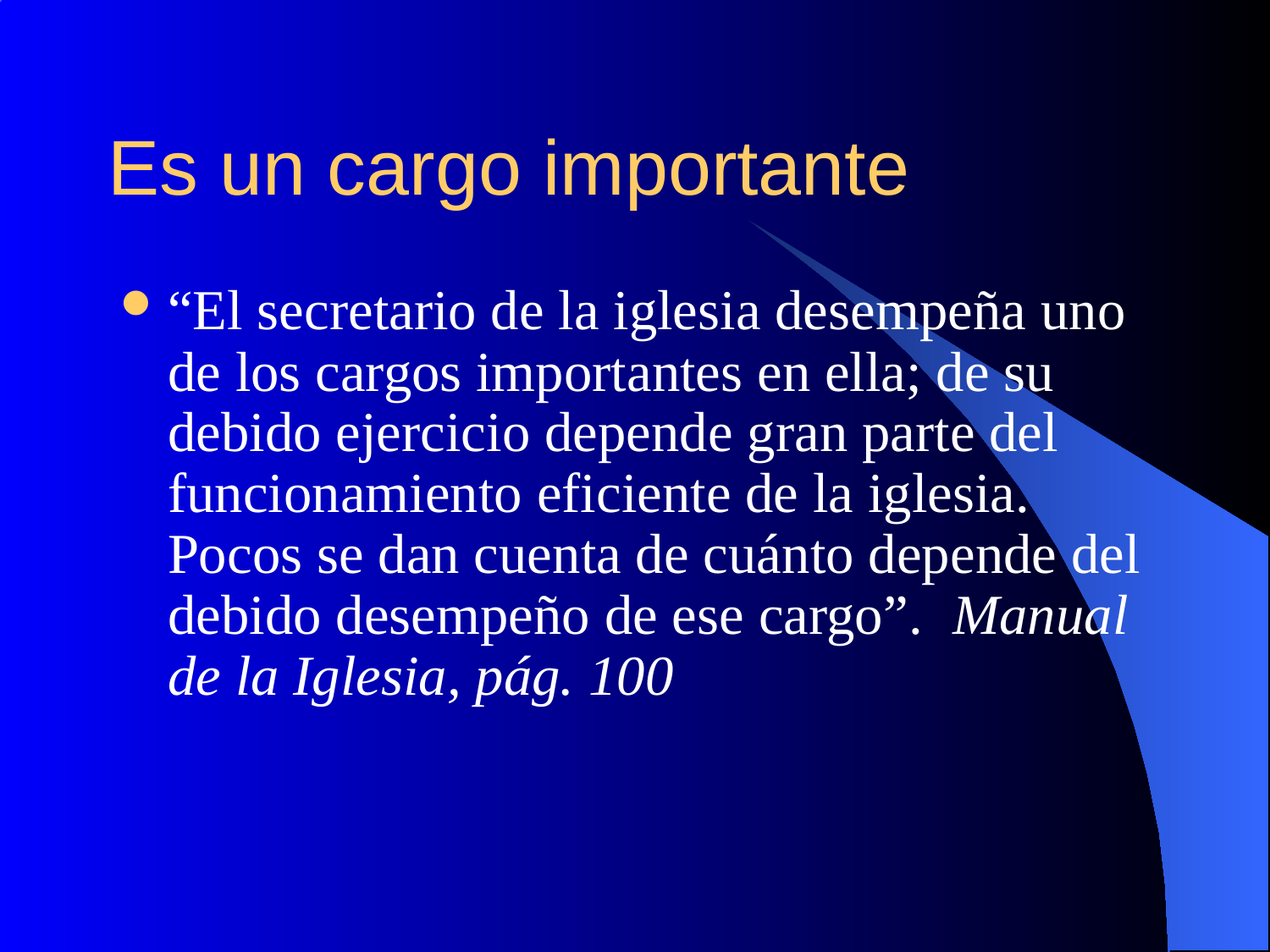

# Es un cargo importante
“El secretario de la iglesia desempeña uno de los cargos importantes en ella; de su debido ejercicio depende gran parte del funcionamiento eficiente de la iglesia.   Pocos se dan cuenta de cuánto depende del debido desempeño de ese cargo”.  Manual de la Iglesia, pág. 100